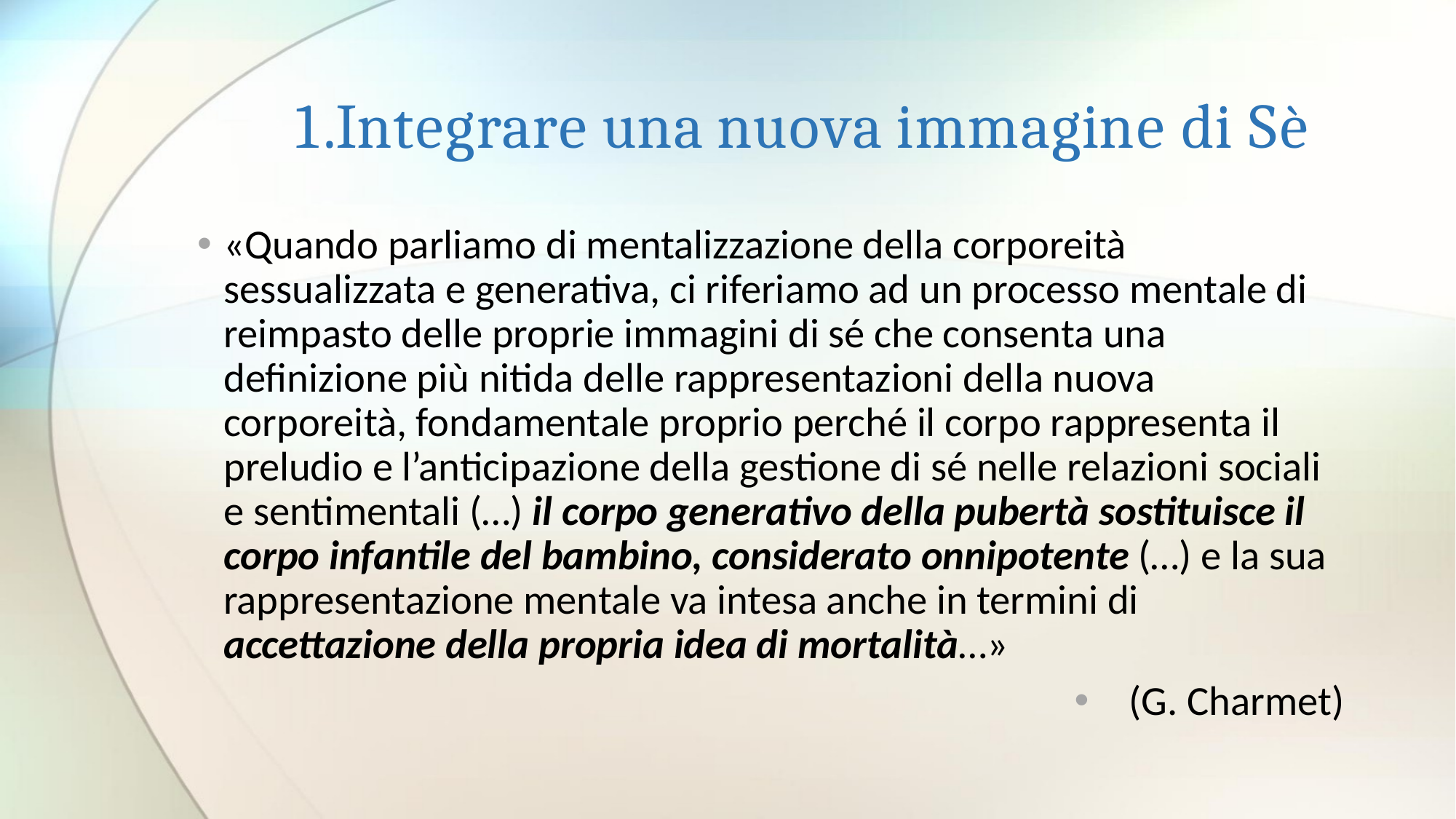

# 1.Integrare una nuova immagine di Sè
«Quando parliamo di mentalizzazione della corporeità sessualizzata e generativa, ci riferiamo ad un processo mentale di reimpasto delle proprie immagini di sé che consenta una definizione più nitida delle rappresentazioni della nuova corporeità, fondamentale proprio perché il corpo rappresenta il preludio e l’anticipazione della gestione di sé nelle relazioni sociali e sentimentali (…) il corpo generativo della pubertà sostituisce il corpo infantile del bambino, considerato onnipotente (…) e la sua rappresentazione mentale va intesa anche in termini di accettazione della propria idea di mortalità…»
(G. Charmet)